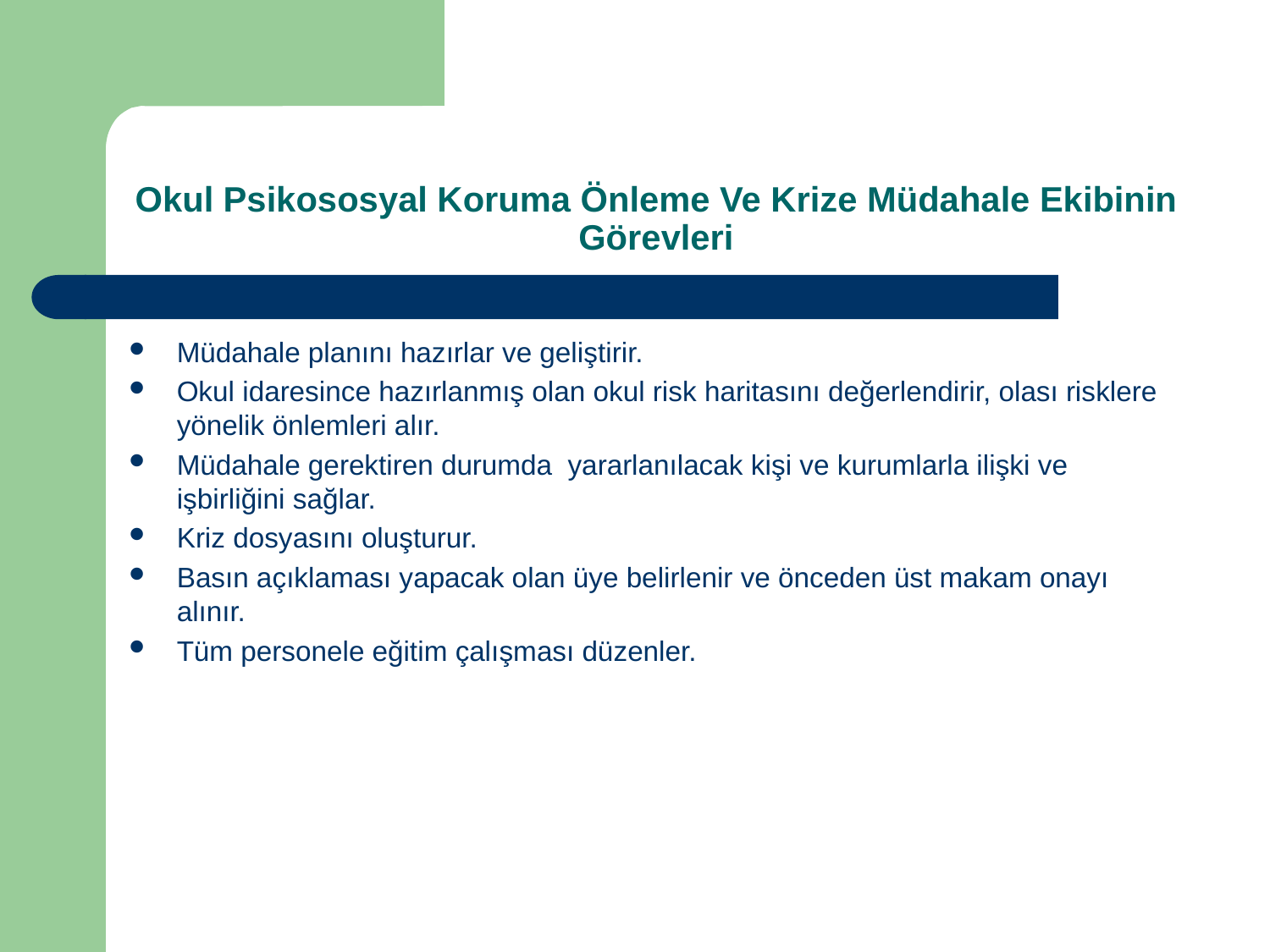

# Okul Psikososyal Koruma Önleme Ve Krize Müdahale Ekibinin Görevleri
Müdahale planını hazırlar ve geliştirir.
Okul idaresince hazırlanmış olan okul risk haritasını değerlendirir, olası risklere yönelik önlemleri alır.
Müdahale gerektiren durumda  yararlanılacak kişi ve kurumlarla ilişki ve işbirliğini sağlar.
Kriz dosyasını oluşturur.
Basın açıklaması yapacak olan üye belirlenir ve önceden üst makam onayı alınır.
Tüm personele eğitim çalışması düzenler.